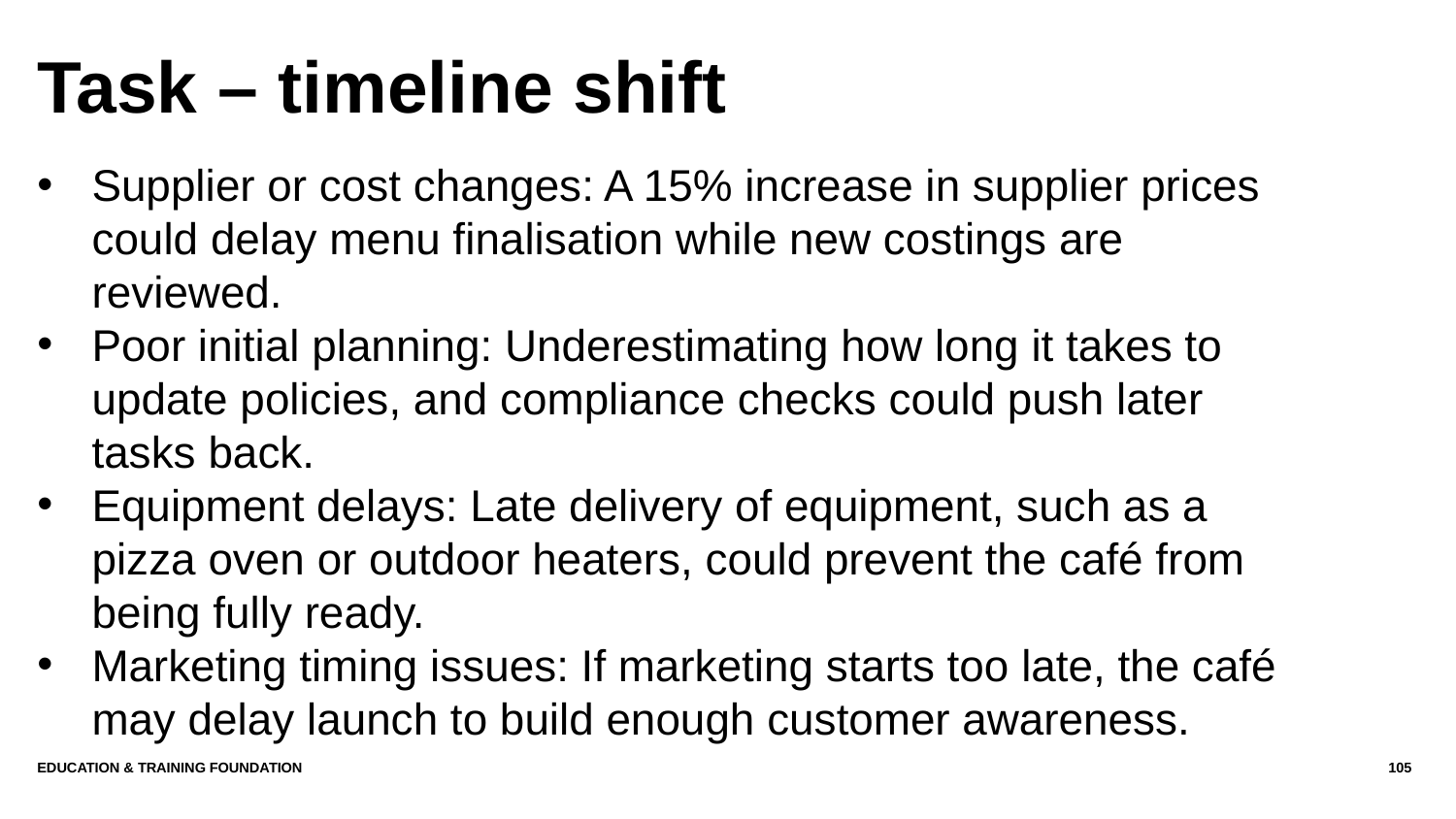

# Task – timeline shift
Supplier or cost changes: A 15% increase in supplier prices could delay menu finalisation while new costings are reviewed.
Poor initial planning: Underestimating how long it takes to update policies, and compliance checks could push later tasks back.
Equipment delays: Late delivery of equipment, such as a pizza oven or outdoor heaters, could prevent the café from being fully ready.
Marketing timing issues: If marketing starts too late, the café may delay launch to build enough customer awareness.
Education & Training Foundation
105